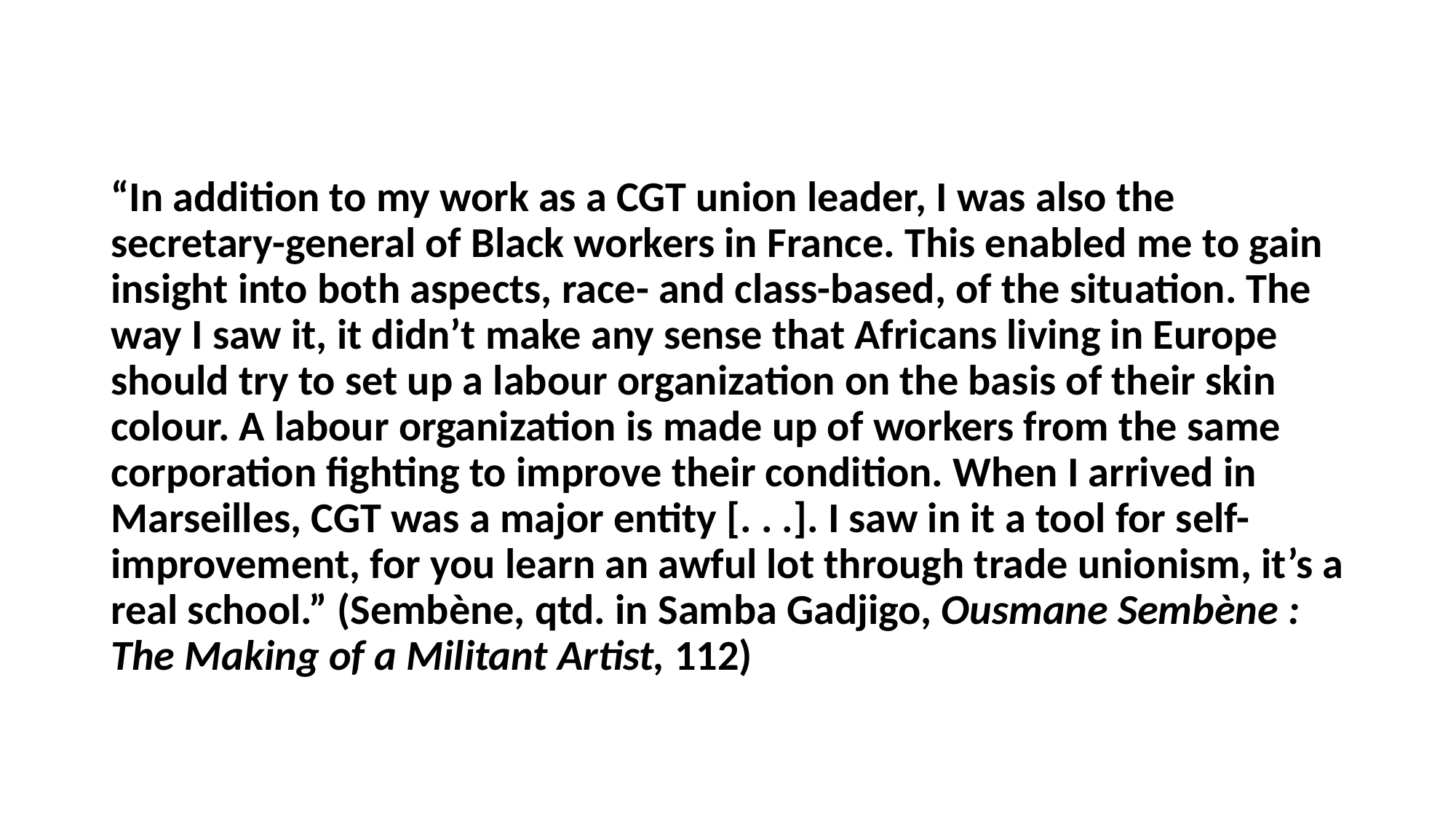

#
“In addition to my work as a CGT union leader, I was also the secretary-general of Black workers in France. This enabled me to gain insight into both aspects, race- and class-based, of the situation. The way I saw it, it didn’t make any sense that Africans living in Europe should try to set up a labour organization on the basis of their skin colour. A labour organization is made up of workers from the same corporation fighting to improve their condition. When I arrived in Marseilles, CGT was a major entity [. . .]. I saw in it a tool for self-improvement, for you learn an awful lot through trade unionism, it’s a real school.” (Sembène, qtd. in Samba Gadjigo, Ousmane Sembène : The Making of a Militant Artist, 112)